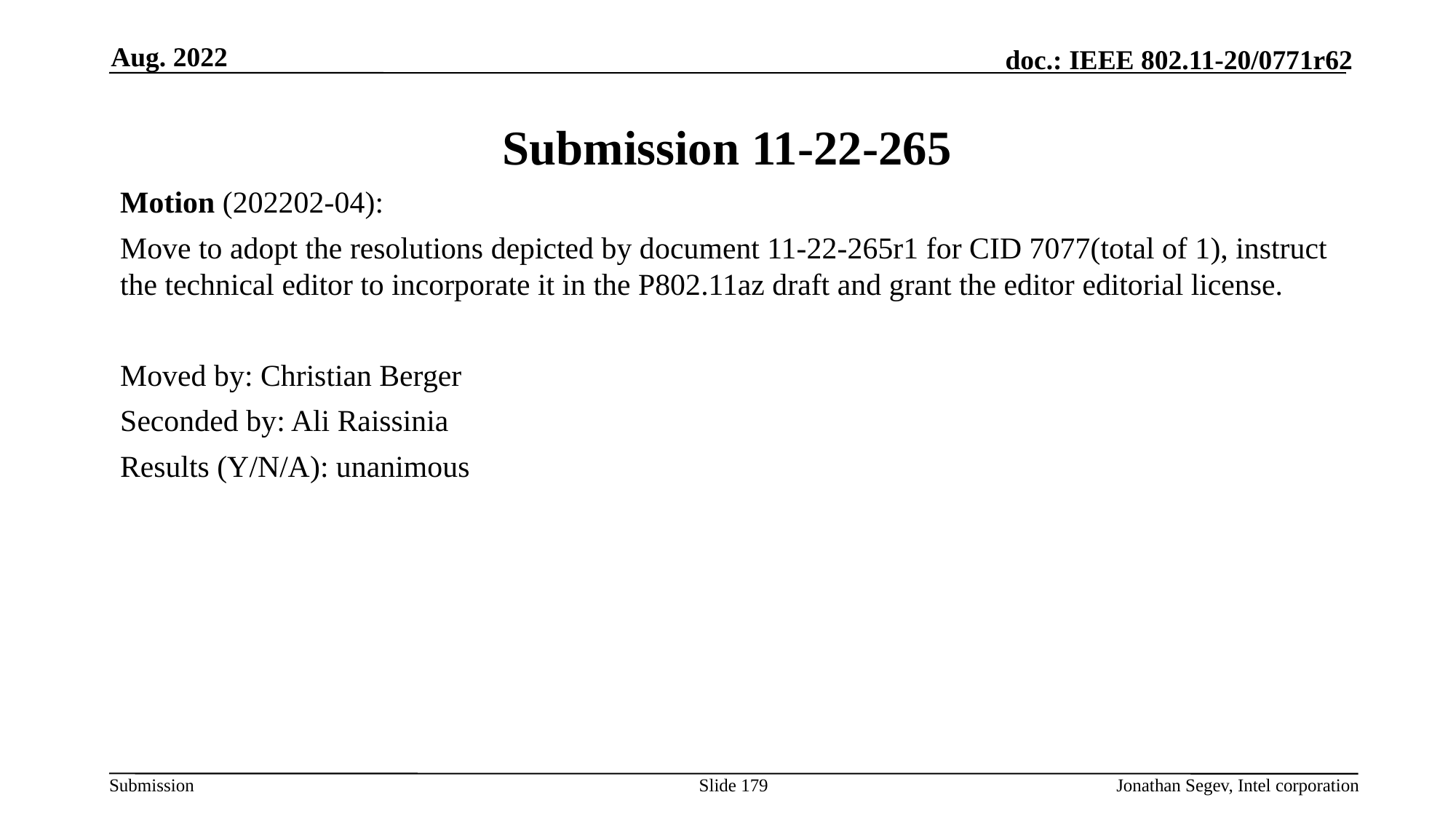

Aug. 2022
# Submission 11-22-265
Motion (202202-04):
Move to adopt the resolutions depicted by document 11-22-265r1 for CID 7077(total of 1), instruct the technical editor to incorporate it in the P802.11az draft and grant the editor editorial license.

Moved by: Christian Berger
Seconded by: Ali Raissinia
Results (Y/N/A): unanimous

Slide 179
Jonathan Segev, Intel corporation